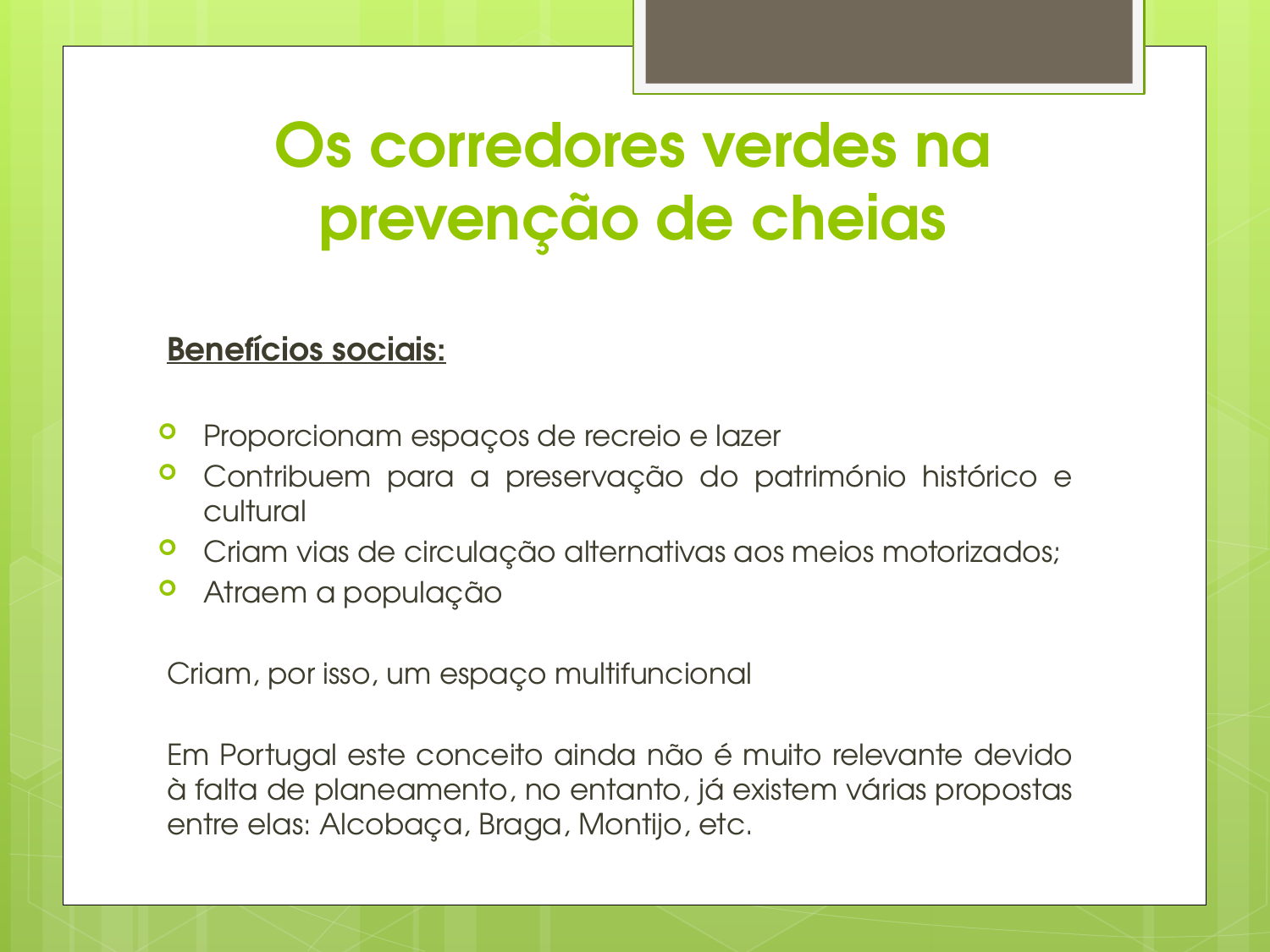

# Os corredores verdes na prevenção de cheias
Benefícios sociais:

Proporcionam espaços de recreio e lazer
Contribuem para a preservação do património histórico e cultural
Criam vias de circulação alternativas aos meios motorizados;
Atraem a população

Criam, por isso, um espaço multifuncional

Em Portugal este conceito ainda não é muito relevante devido à falta de planeamento, no entanto, já existem várias propostas entre elas: Alcobaça, Braga, Montijo, etc.